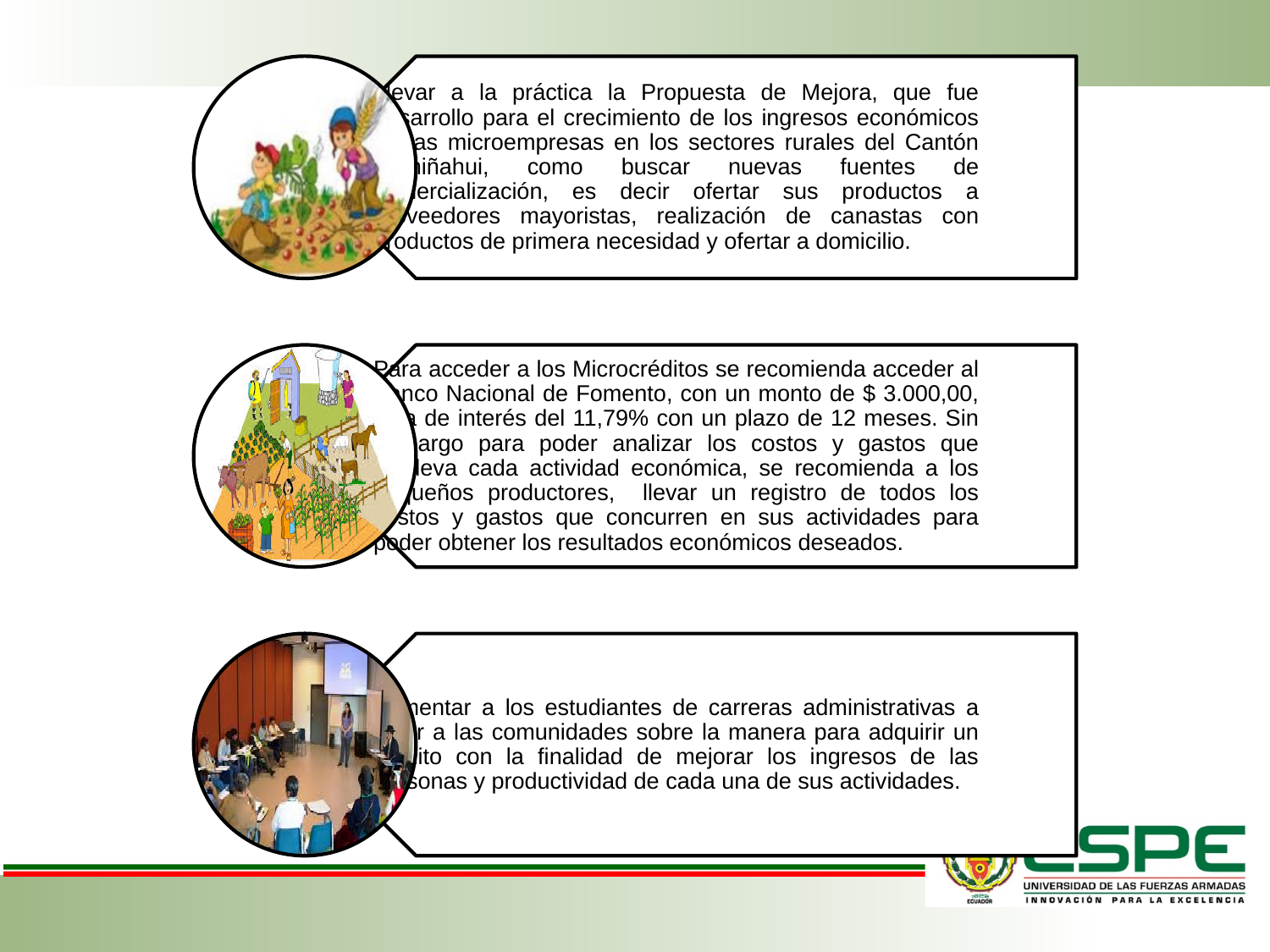

Llevar a la práctica la Propuesta de Mejora, que fue desarrollo para el crecimiento de los ingresos económicos de las microempresas en los sectores rurales del Cantón Rumiñahui, como buscar nuevas fuentes de comercialización, es decir ofertar sus productos a proveedores mayoristas, realización de canastas con productos de primera necesidad y ofertar a domicilio.
Para acceder a los Microcréditos se recomienda acceder al Banco Nacional de Fomento, con un monto de $ 3.000,00, tasa de interés del 11,79% con un plazo de 12 meses. Sin embargo para poder analizar los costos y gastos que conlleva cada actividad económica, se recomienda a los pequeños productores,  llevar un registro de todos los costos y gastos que concurren en sus actividades para poder obtener los resultados económicos deseados.
Fomentar a los estudiantes de carreras administrativas a guiar a las comunidades sobre la manera para adquirir un crédito con la finalidad de mejorar los ingresos de las personas y productividad de cada una de sus actividades.